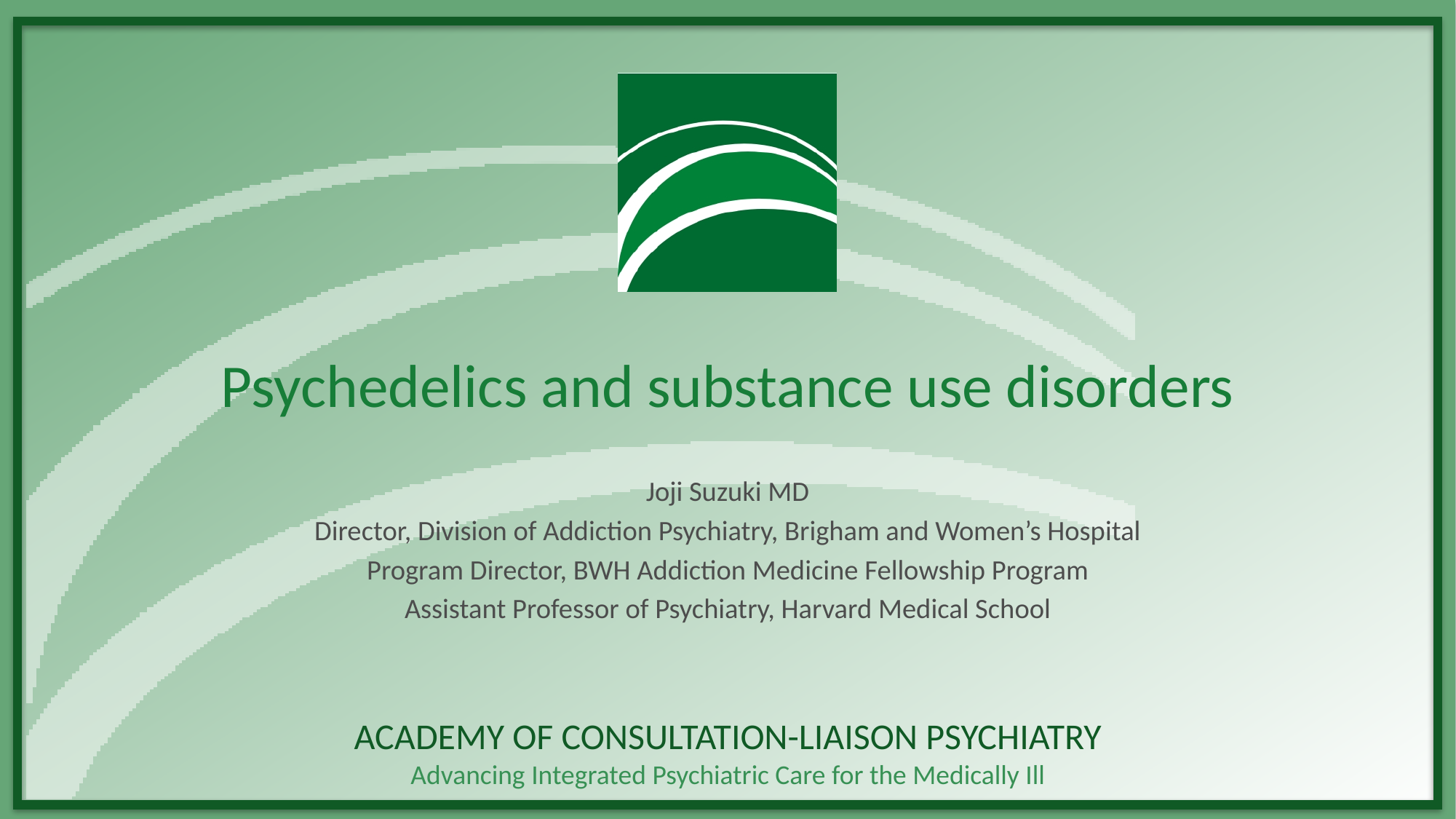

# Psychedelics and substance use disorders
Joji Suzuki MD
Director, Division of Addiction Psychiatry, Brigham and Women’s Hospital
Program Director, BWH Addiction Medicine Fellowship Program
Assistant Professor of Psychiatry, Harvard Medical School